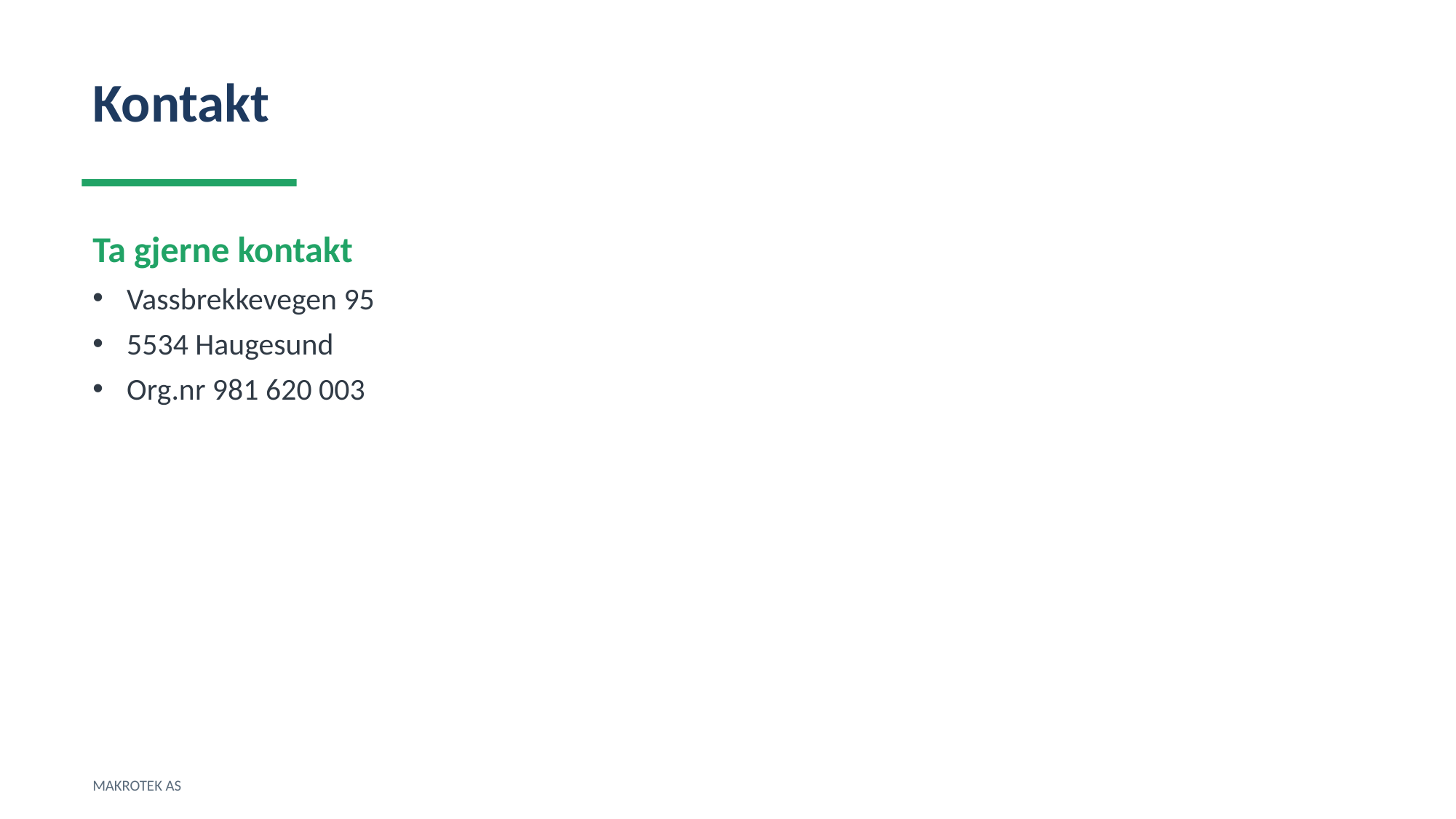

Kontakt

Ta gjerne kontakt
Vassbrekkevegen 95
5534 Haugesund
Org.nr 981 620 003
MAKROTEK AS